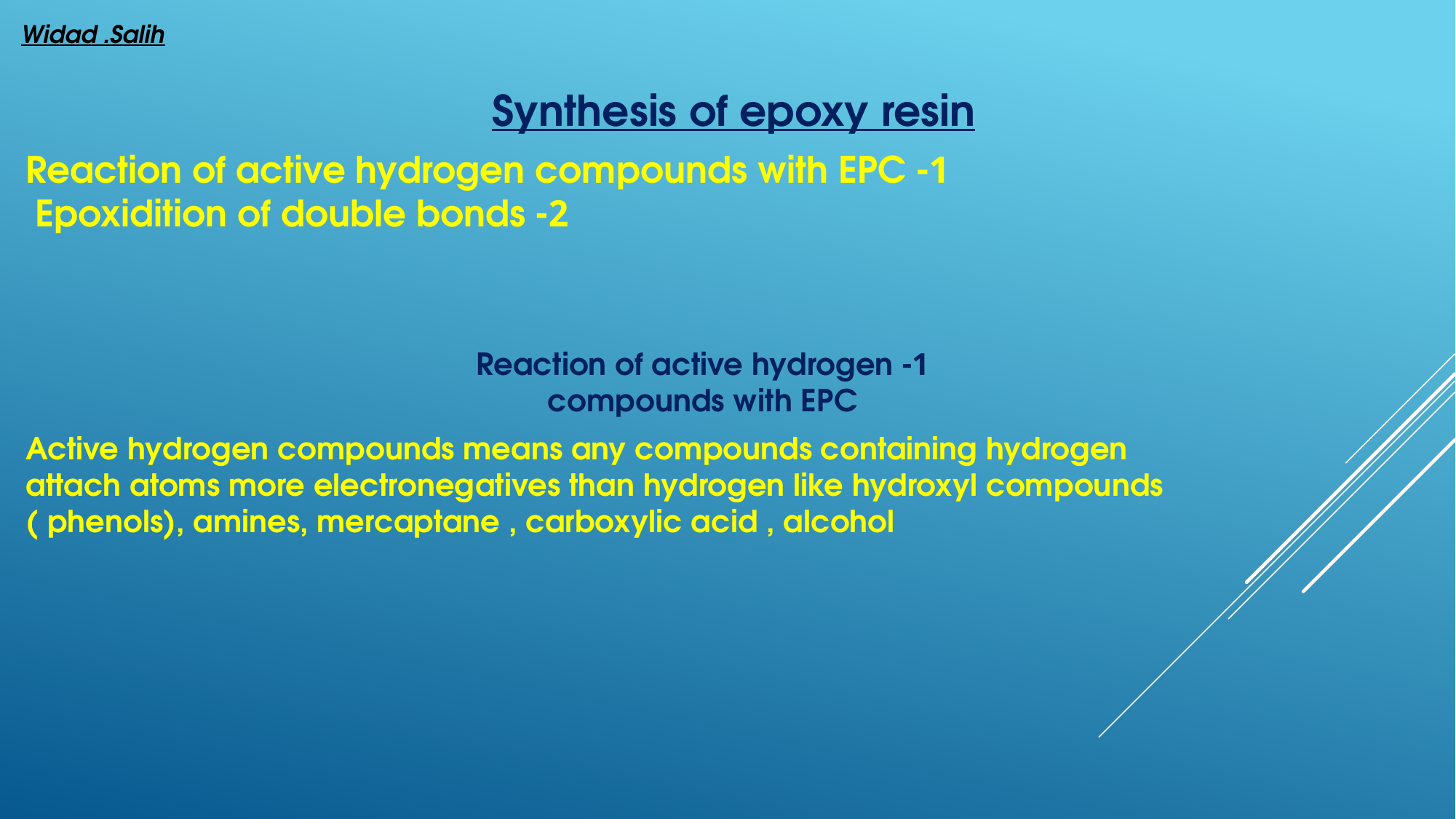

Widad .Salih
Synthesis of epoxy resin
1- Reaction of active hydrogen compounds with EPC
2- Epoxidition of double bonds
1- Reaction of active hydrogen compounds with EPC
Active hydrogen compounds means any compounds containing hydrogen attach atoms more electronegatives than hydrogen like hydroxyl compounds ( phenols), amines, mercaptane , carboxylic acid , alcohol